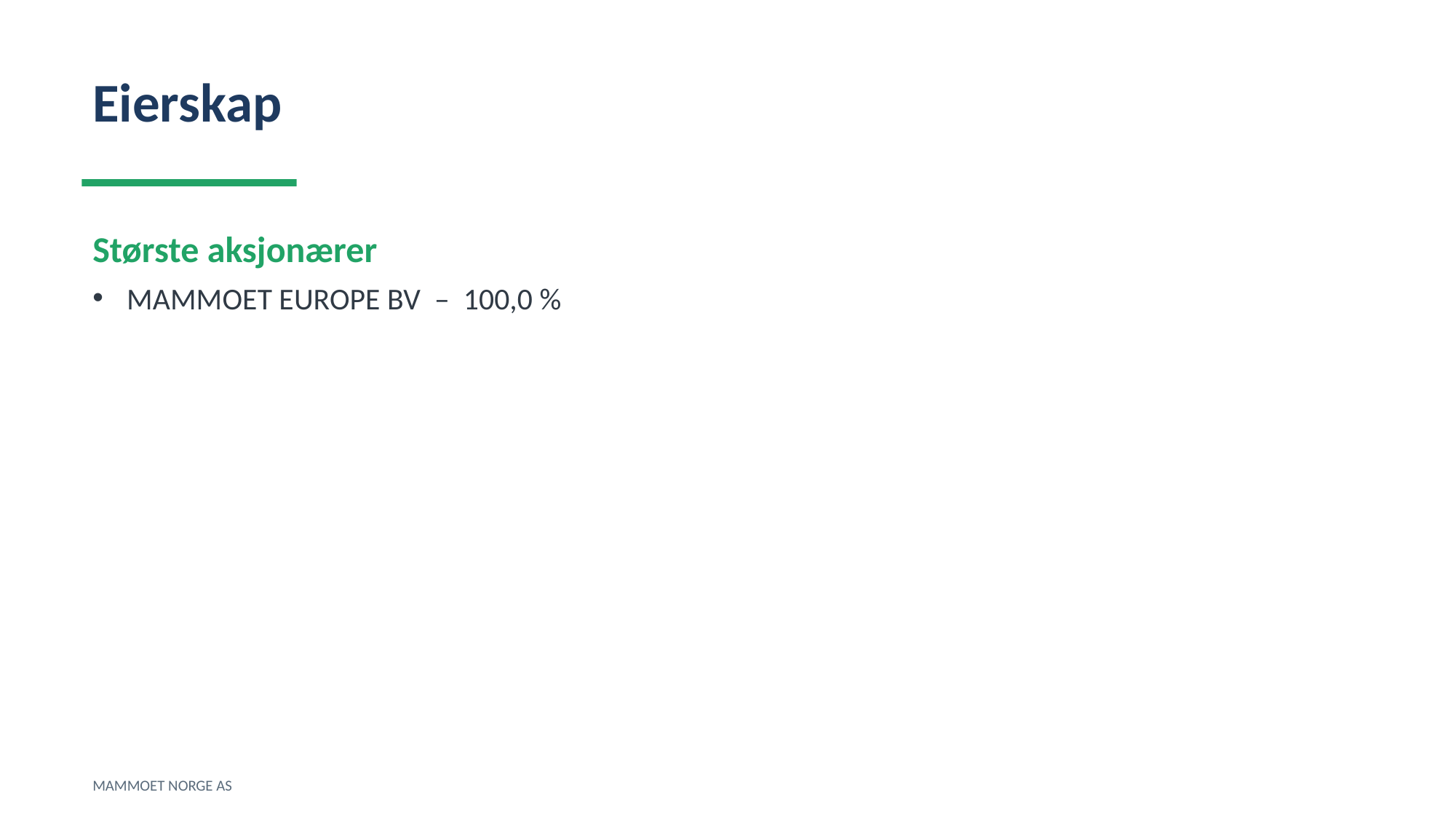

Eierskap

Største aksjonærer
MAMMOET EUROPE BV  –  100,0 %
MAMMOET NORGE AS